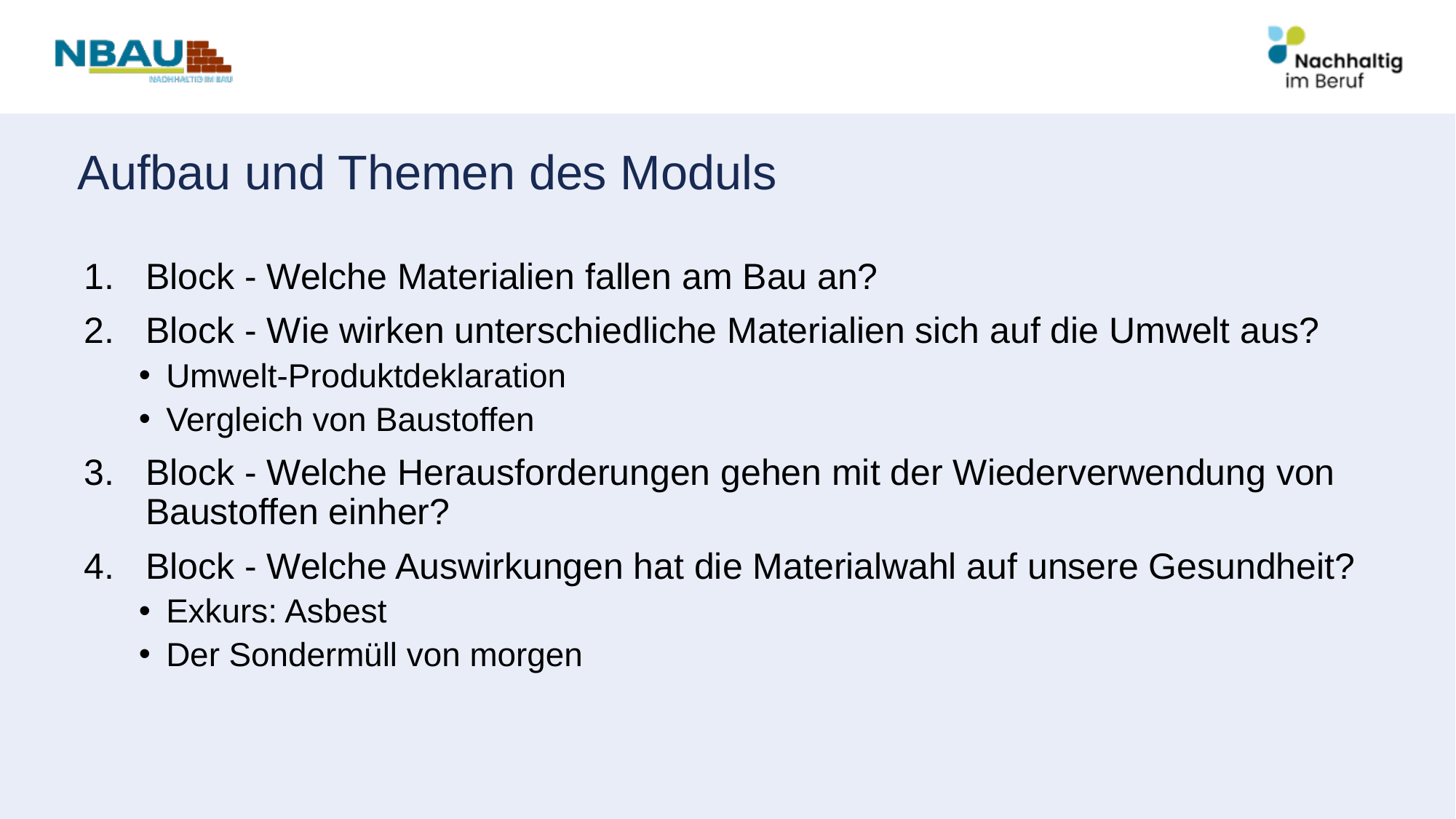

# Aufbau und Themen des Moduls
Block - Welche Materialien fallen am Bau an?
Block - Wie wirken unterschiedliche Materialien sich auf die Umwelt aus?
Umwelt-Produktdeklaration
Vergleich von Baustoffen
Block - Welche Herausforderungen gehen mit der Wiederverwendung von Baustoffen einher?
Block - Welche Auswirkungen hat die Materialwahl auf unsere Gesundheit?
Exkurs: Asbest
Der Sondermüll von morgen